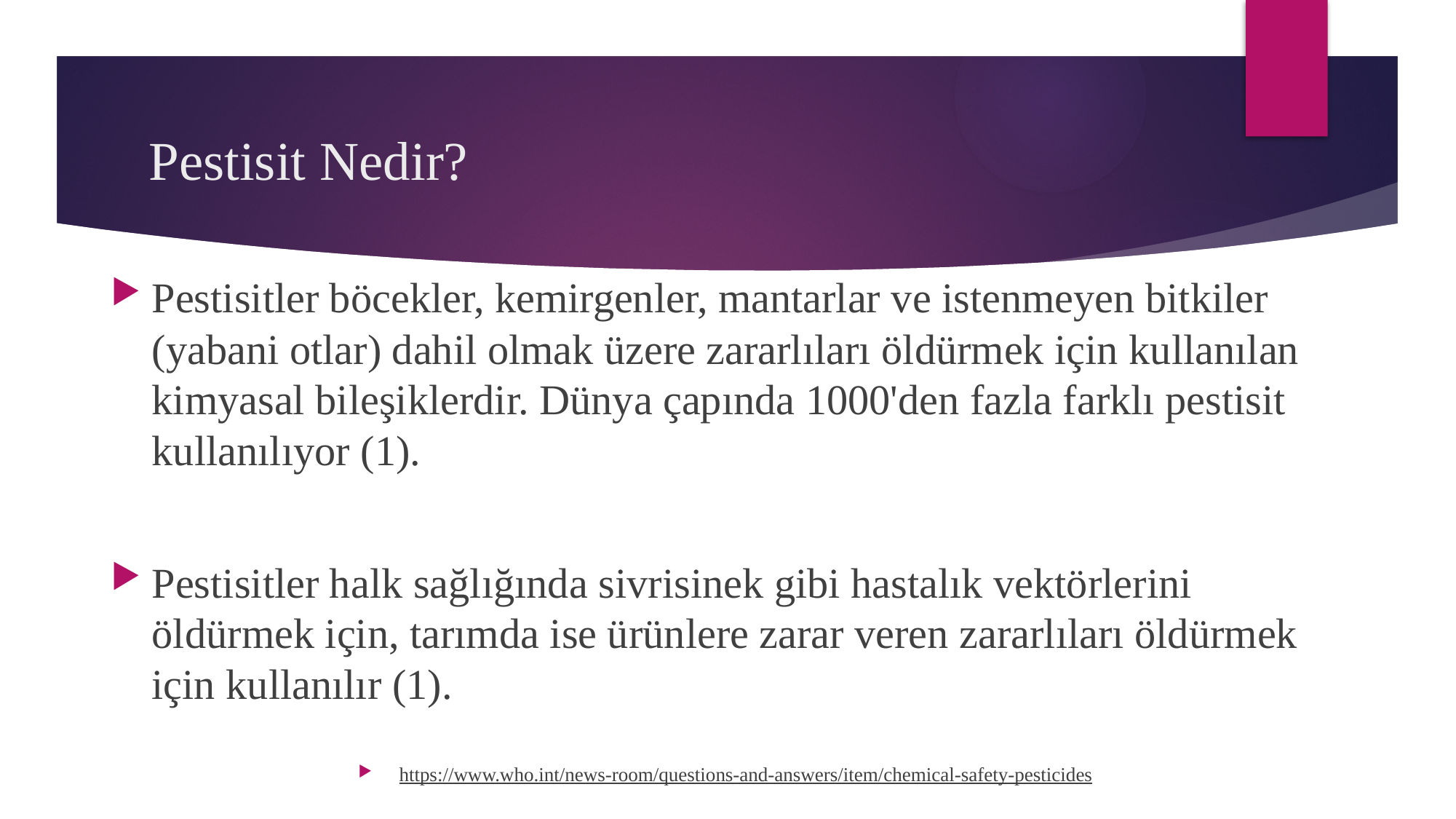

# Pestisit Nedir?

Pestisitler böcekler, kemirgenler, mantarlar ve istenmeyen bitkiler (yabani otlar) dahil olmak üzere zararlıları öldürmek için kullanılan kimyasal bileşiklerdir. Dünya çapında 1000'den fazla farklı pestisit kullanılıyor (1).

Pestisitler halk sağlığında sivrisinek gibi hastalık vektörlerini öldürmek için, tarımda ise ürünlere zarar veren zararlıları öldürmek için kullanılır (1).

https://www.who.int/news-room/questions-and-answers/item/chemical-safety-pesticides